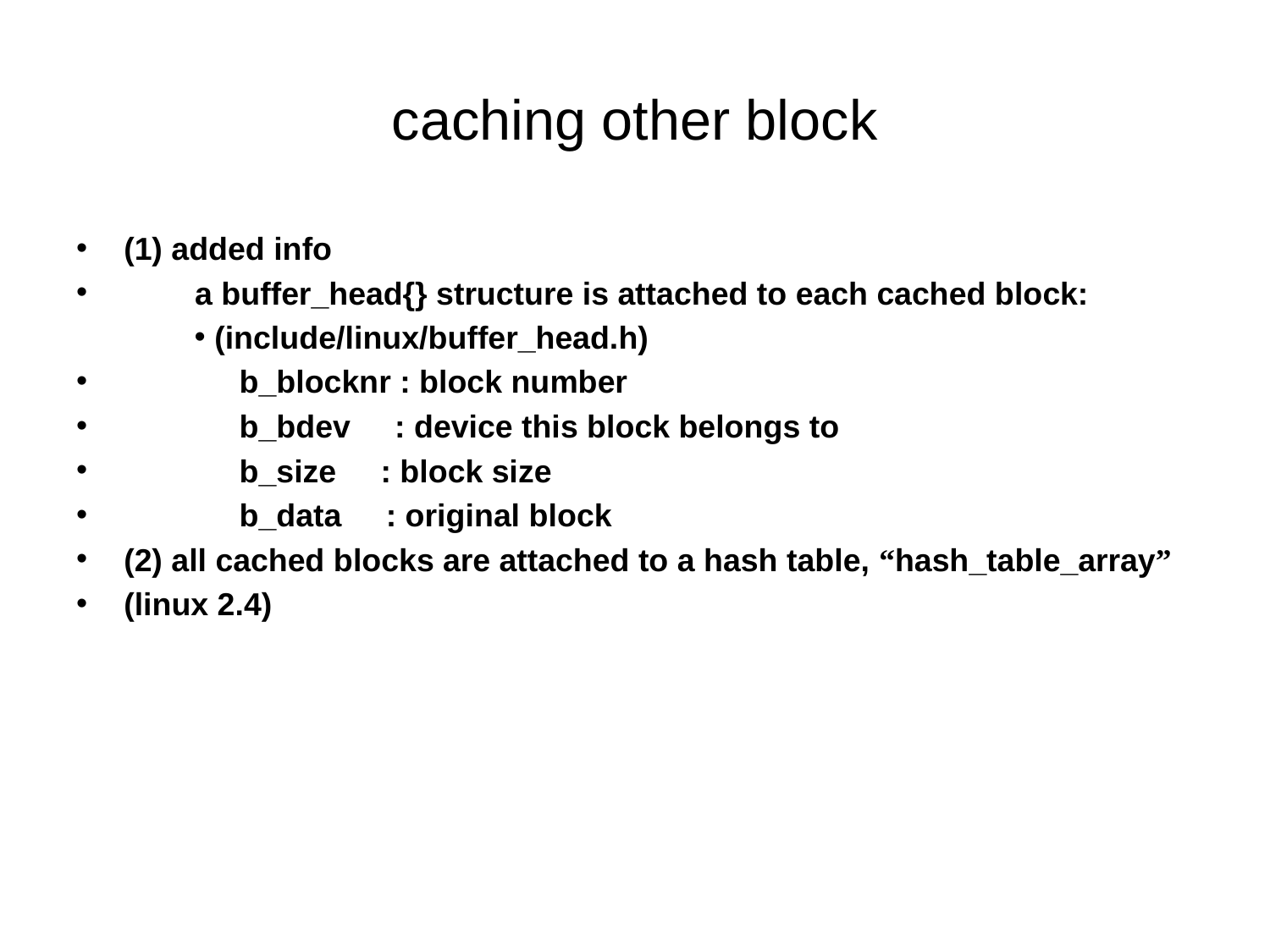

# caching other block
(1) added info
        a buffer_head{} structure is attached to each cached block:
 (include/linux/buffer_head.h)
             b_blocknr : block number
             b_bdev     : device this block belongs to
             b_size     : block size
             b_data     : original block
(2) all cached blocks are attached to a hash table, “hash_table_array”
(linux 2.4)